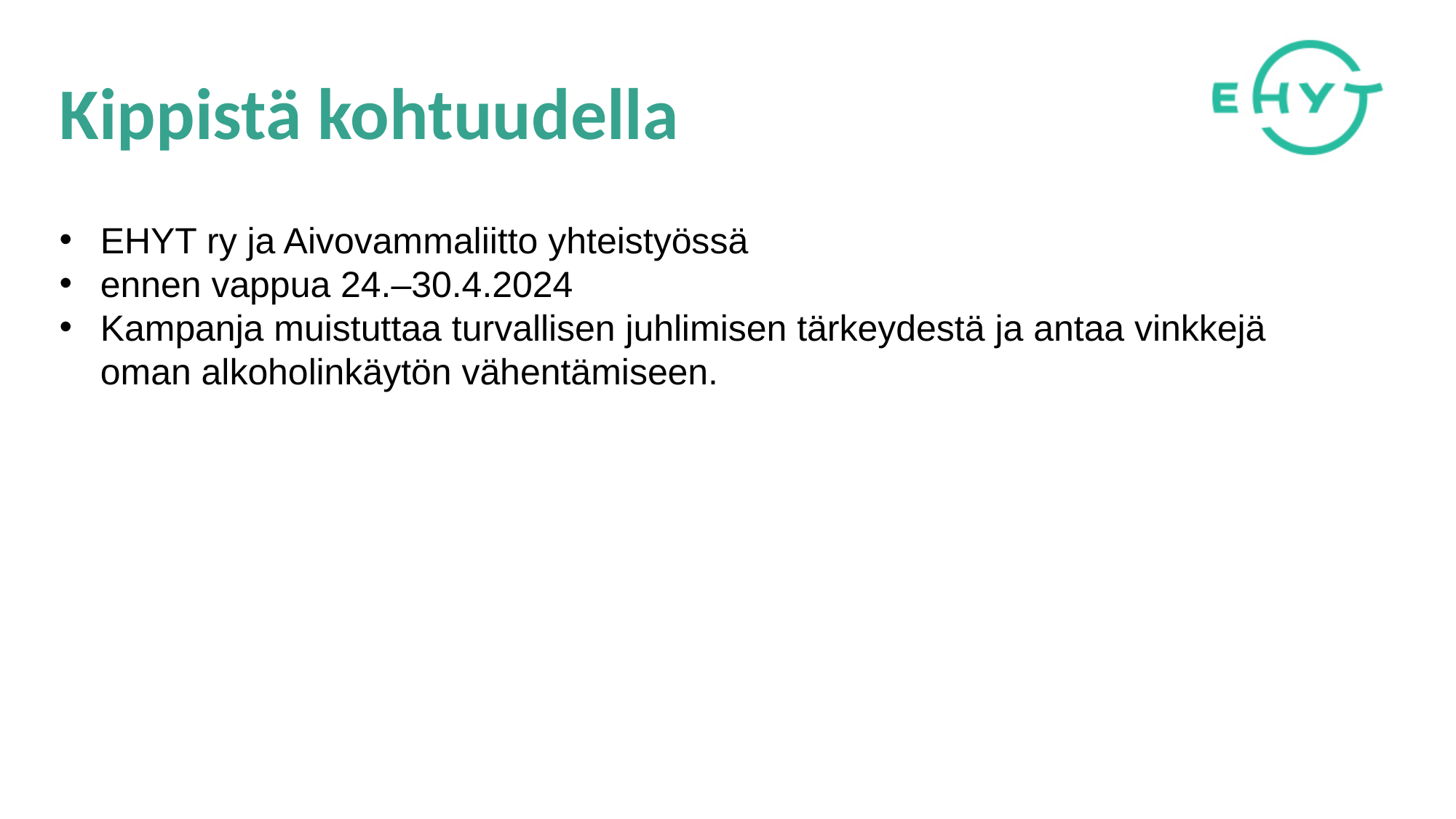

# Kippistä kohtuudella
EHYT ry ja Aivovammaliitto yhteistyössä
ennen vappua 24.–30.4.2024
Kampanja muistuttaa turvallisen juhlimisen tärkeydestä ja antaa vinkkejä oman alkoholinkäytön vähentämiseen.